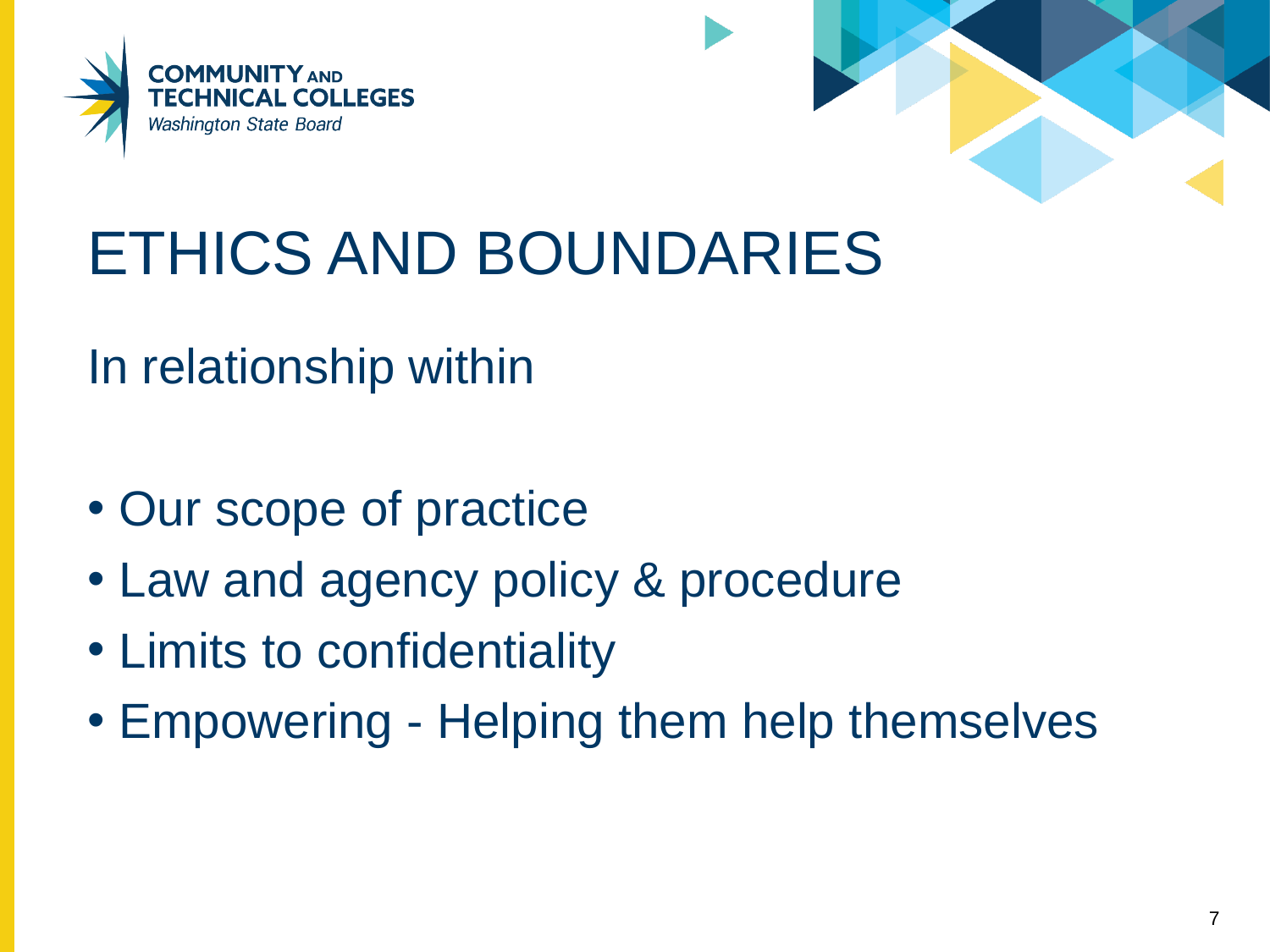

# ETHICS AND BOUNDARIES
In relationship within

Our scope of practice
Law and agency policy & procedure
Limits to confidentiality
Empowering - Helping them help themselves
7